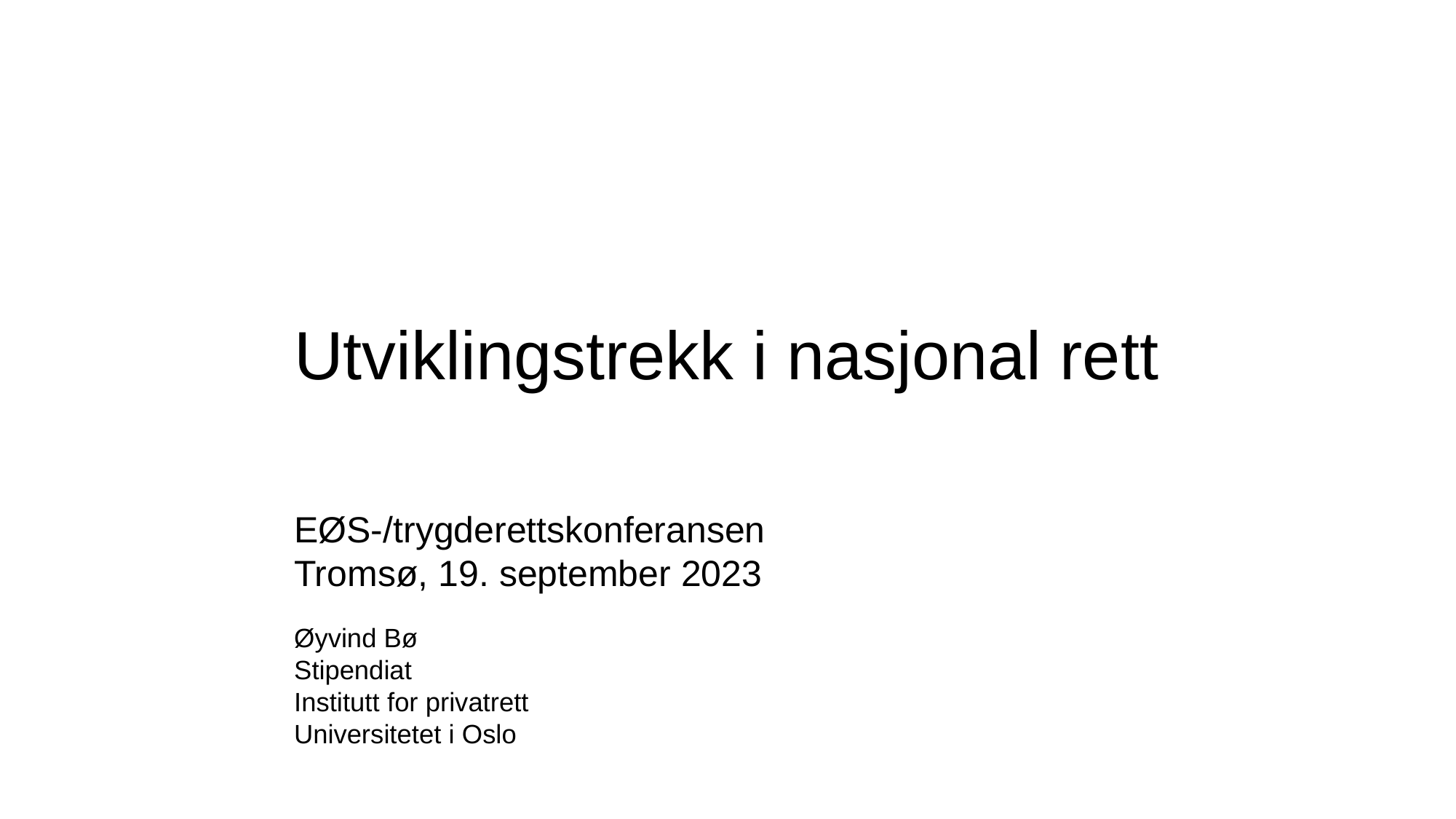

# Utviklingstrekk i nasjonal rett
EØS-/trygderettskonferansen
Tromsø, 19. september 2023
Øyvind Bø

Stipendiat
Institutt for privatrett
Universitetet i Oslo